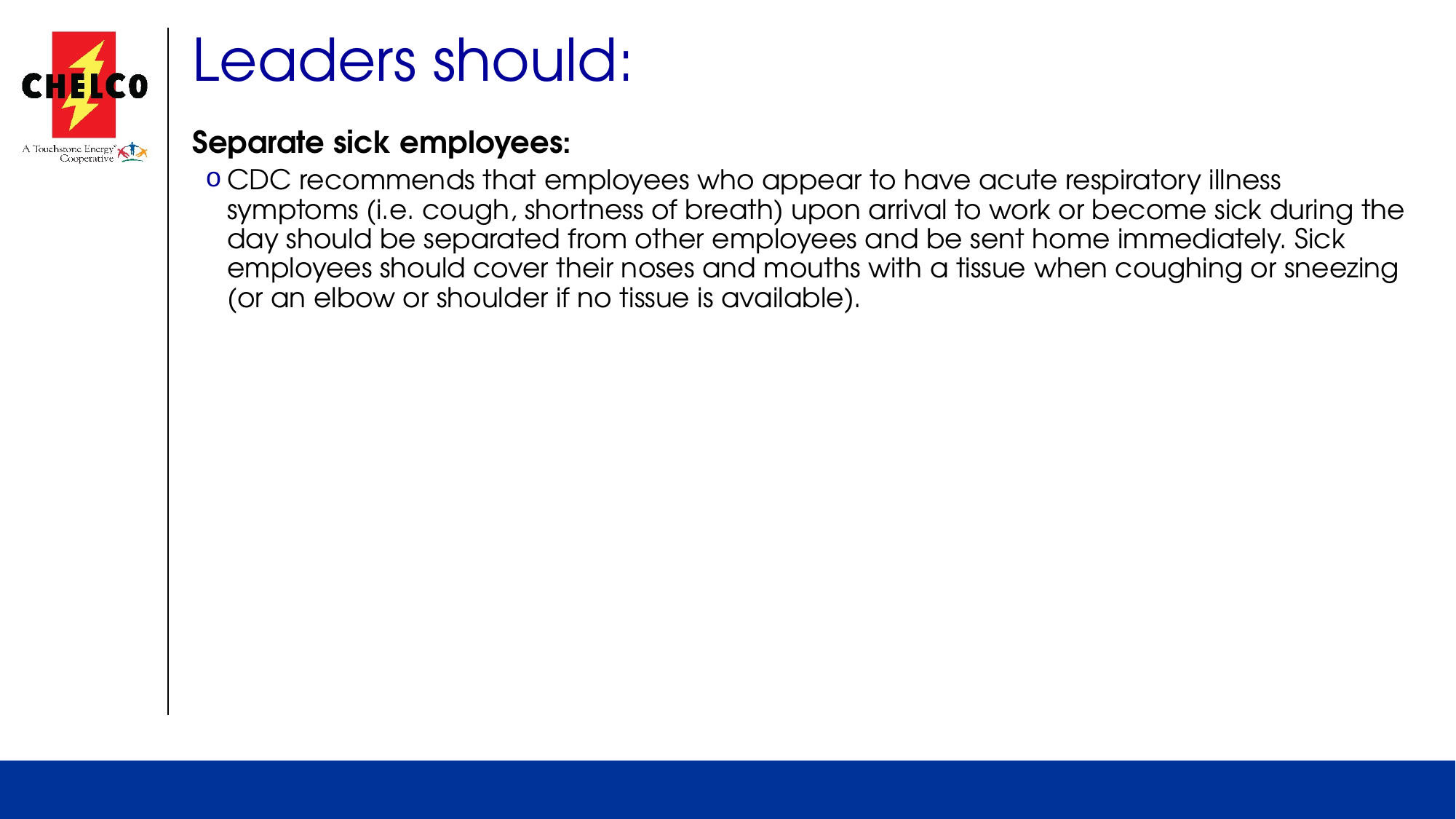

# Leaders should:
Separate sick employees:
CDC recommends that employees who appear to have acute respiratory illness symptoms (i.e. cough, shortness of breath) upon arrival to work or become sick during the day should be separated from other employees and be sent home immediately. Sick employees should cover their noses and mouths with a tissue when coughing or sneezing (or an elbow or shoulder if no tissue is available).